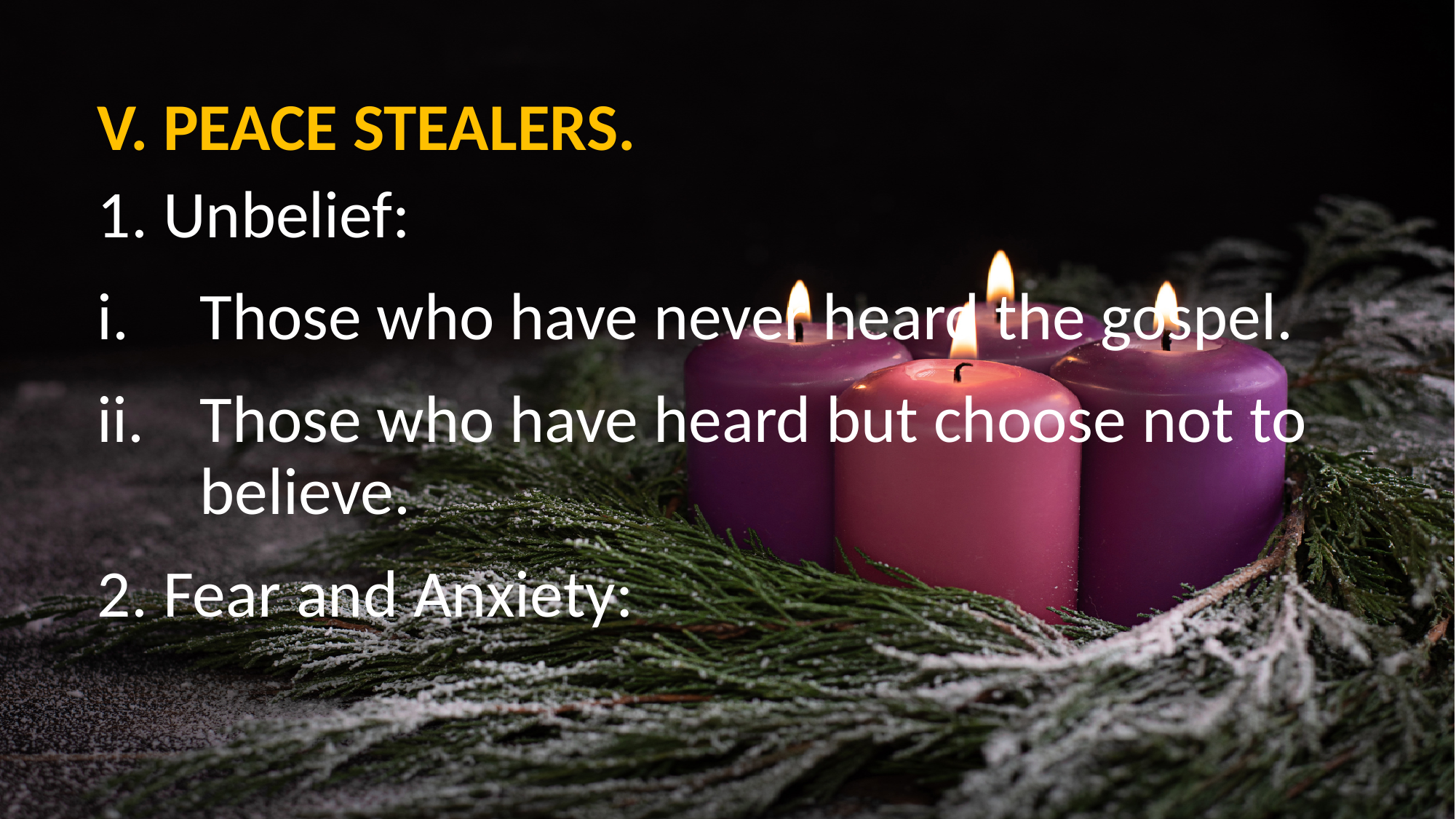

V. PEACE STEALERS.
1. Unbelief:
Those who have never heard the gospel.
Those who have heard but choose not to believe.
2. Fear and Anxiety: